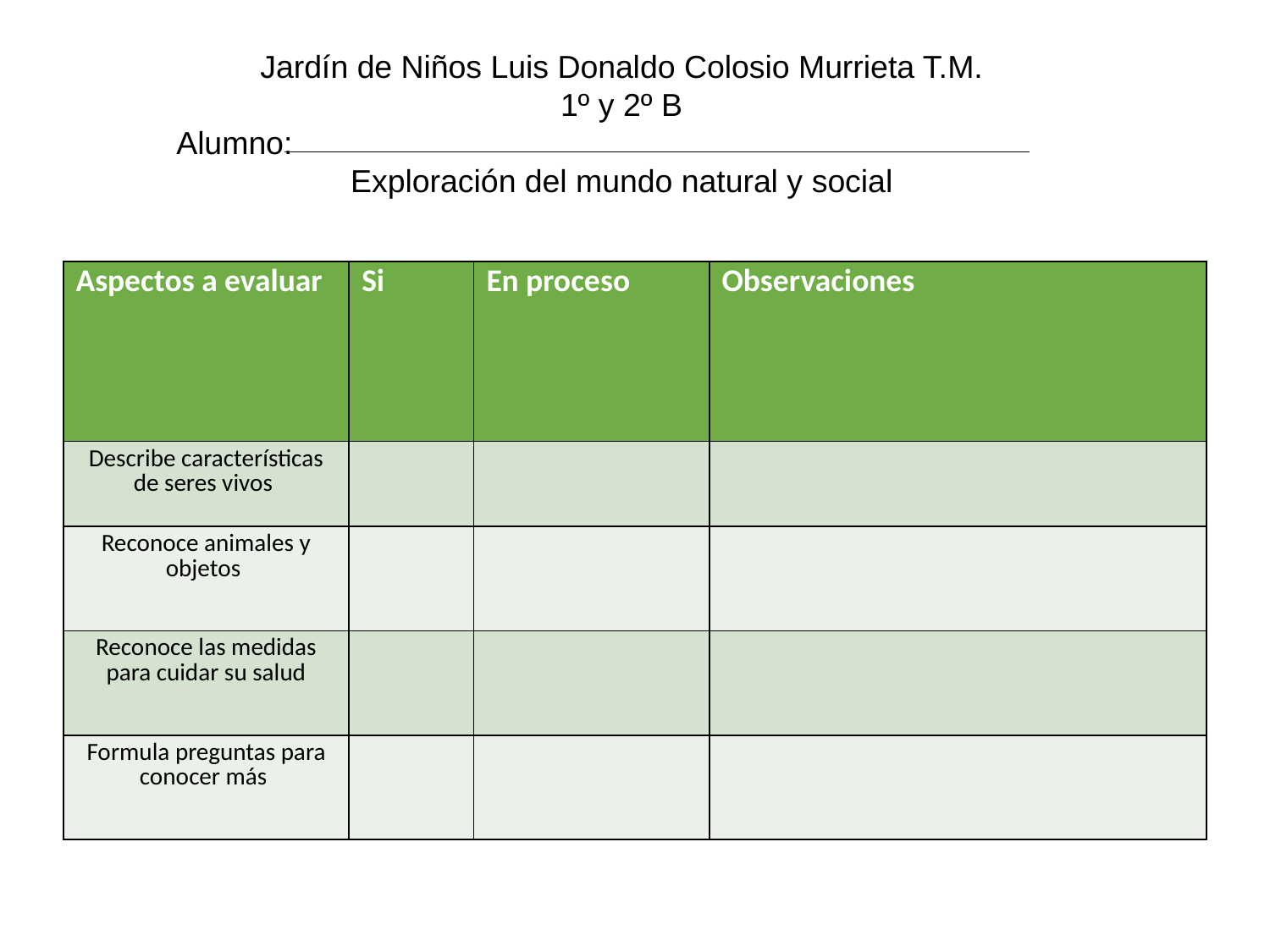

Jardín de Niños Luis Donaldo Colosio Murrieta T.M.
1º y 2º B
Alumno:
Exploración del mundo natural y social
| Aspectos a evaluar | Si | En proceso | Observaciones |
| --- | --- | --- | --- |
| Describe características de seres vivos |  |  |  |
| Reconoce animales y objetos |  |  |  |
| Reconoce las medidas para cuidar su salud |  |  |  |
| Formula preguntas para conocer más |  |  |  |